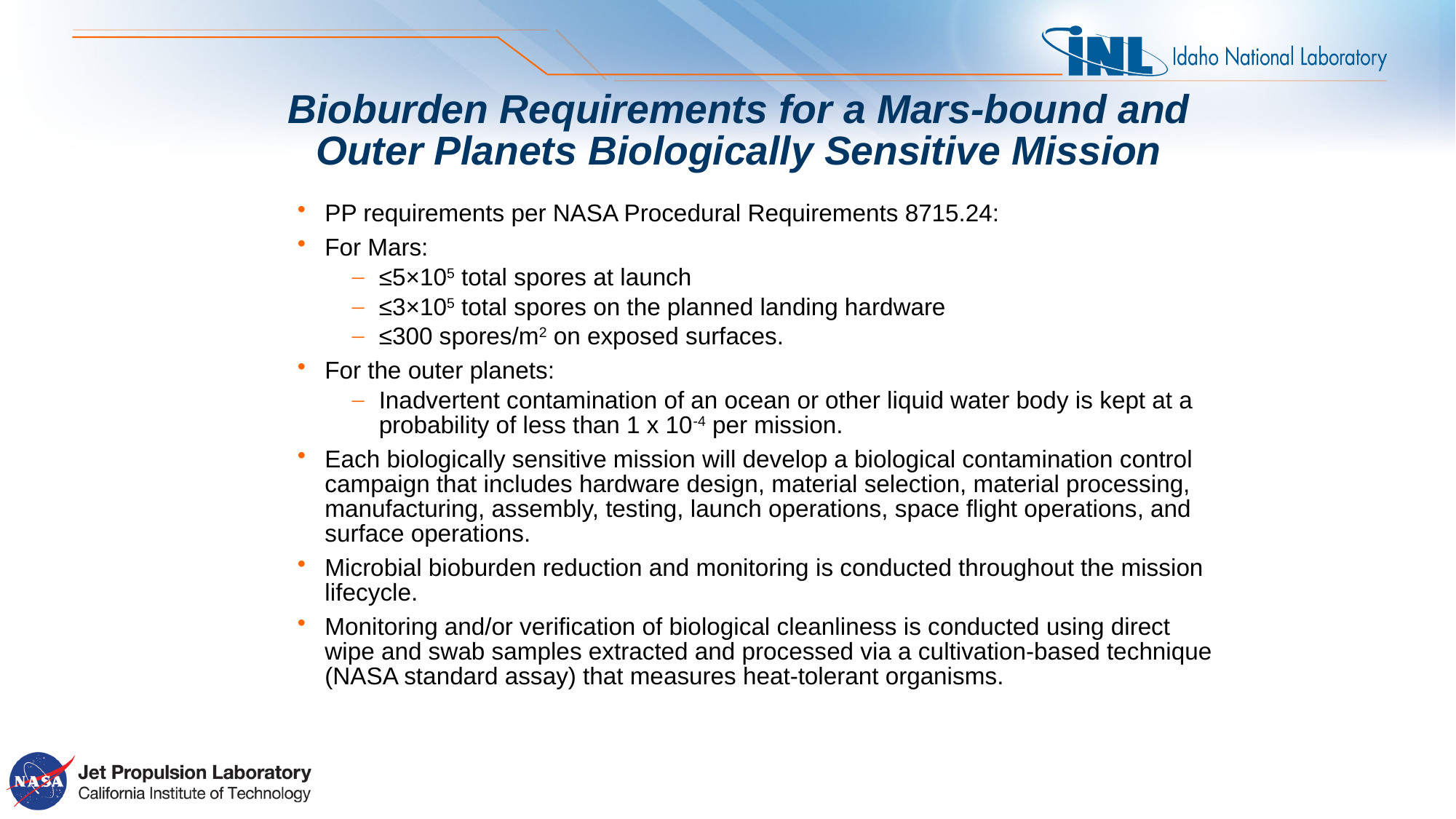

# Bioburden Requirements for a Mars-bound and Outer Planets Biologically Sensitive Mission
PP requirements per NASA Procedural Requirements 8715.24:
For Mars:
≤5×105 total spores at launch
≤3×105 total spores on the planned landing hardware
≤300 spores/m2 on exposed surfaces.
For the outer planets:
Inadvertent contamination of an ocean or other liquid water body is kept at a probability of less than 1 x 10-4 per mission.
Each biologically sensitive mission will develop a biological contamination control campaign that includes hardware design, material selection, material processing, manufacturing, assembly, testing, launch operations, space flight operations, and surface operations.
Microbial bioburden reduction and monitoring is conducted throughout the mission lifecycle.
Monitoring and/or verification of biological cleanliness is conducted using direct wipe and swab samples extracted and processed via a cultivation-based technique (NASA standard assay) that measures heat-tolerant organisms.